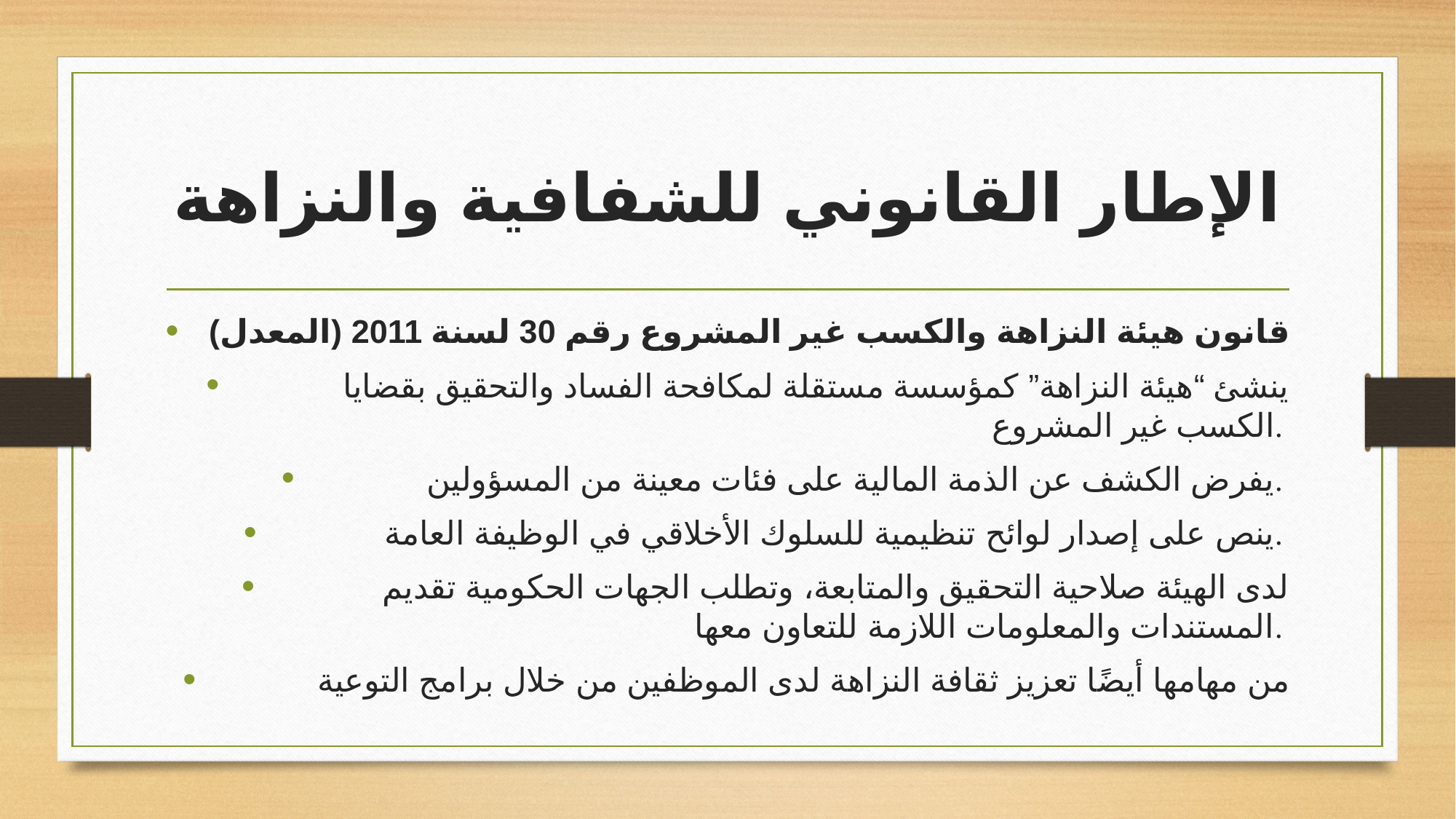

# الإطار القانوني للشفافية والنزاهة
 قانون هيئة النزاهة والكسب غير المشروع رقم 30 لسنة 2011 (المعدل)
	ينشئ “هيئة النزاهة” كمؤسسة مستقلة لمكافحة الفساد والتحقيق بقضايا الكسب غير المشروع.
	يفرض الكشف عن الذمة المالية على فئات معينة من المسؤولين.
	ينص على إصدار لوائح تنظيمية للسلوك الأخلاقي في الوظيفة العامة.
	لدى الهيئة صلاحية التحقيق والمتابعة، وتطلب الجهات الحكومية تقديم المستندات والمعلومات اللازمة للتعاون معها.
	من مهامها أيضًا تعزيز ثقافة النزاهة لدى الموظفين من خلال برامج التوعية